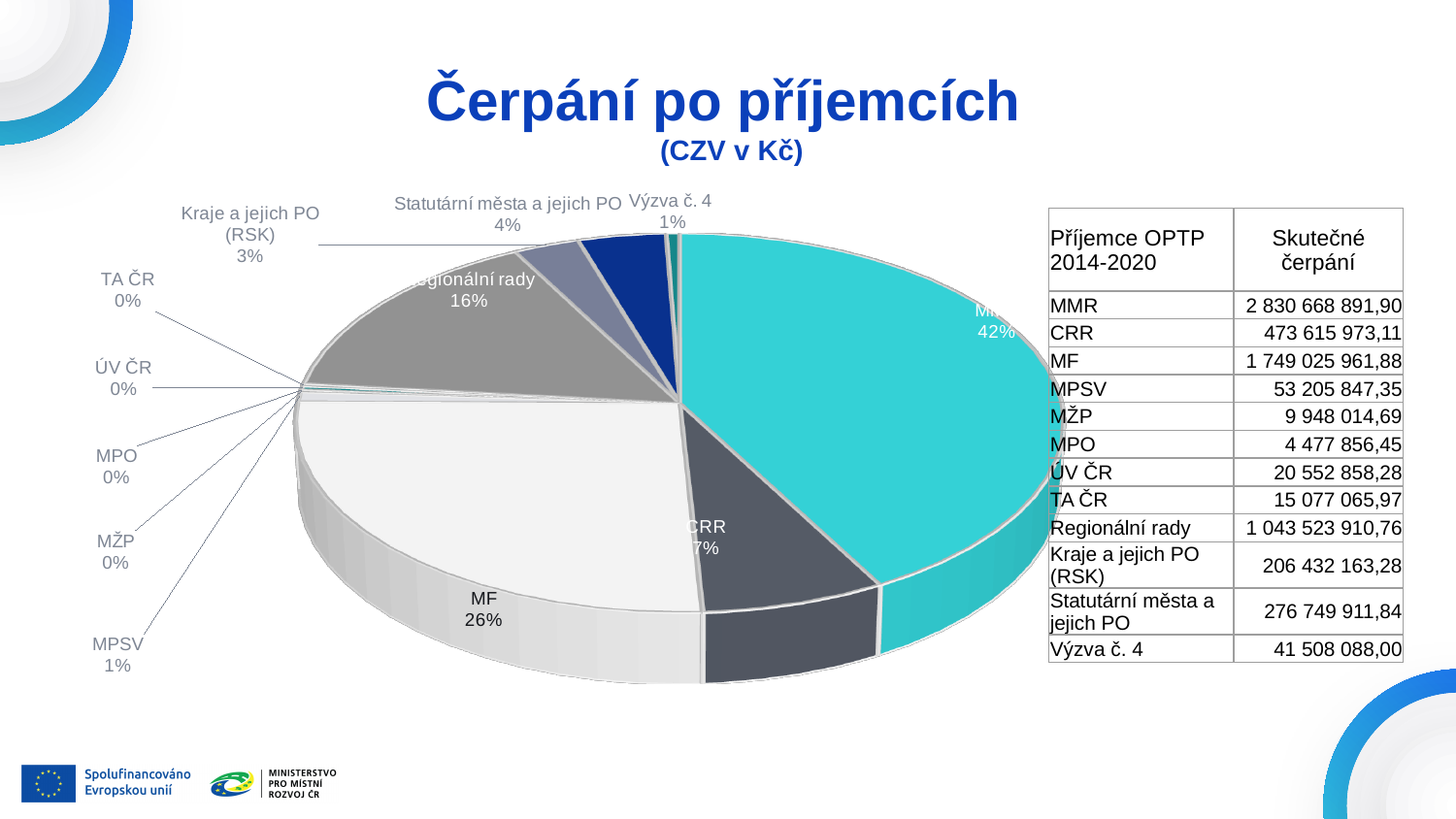

# Čerpání po příjemcích (CZV v Kč)

[unsupported chart]

| Příjemce OPTP 2014-2020 | Skutečné čerpání |
| --- | --- |
| MMR | 2 830 668 891,90 |
| CRR | 473 615 973,11 |
| MF | 1 749 025 961,88 |
| MPSV | 53 205 847,35 |
| MŽP | 9 948 014,69 |
| MPO | 4 477 856,45 |
| ÚV ČR | 20 552 858,28 |
| TA ČR | 15 077 065,97 |
| Regionální rady | 1 043 523 910,76 |
| Kraje a jejich PO (RSK) | 206 432 163,28 |
| Statutární města a jejich PO | 276 749 911,84 |
| Výzva č. 4 | 41 508 088,00 |